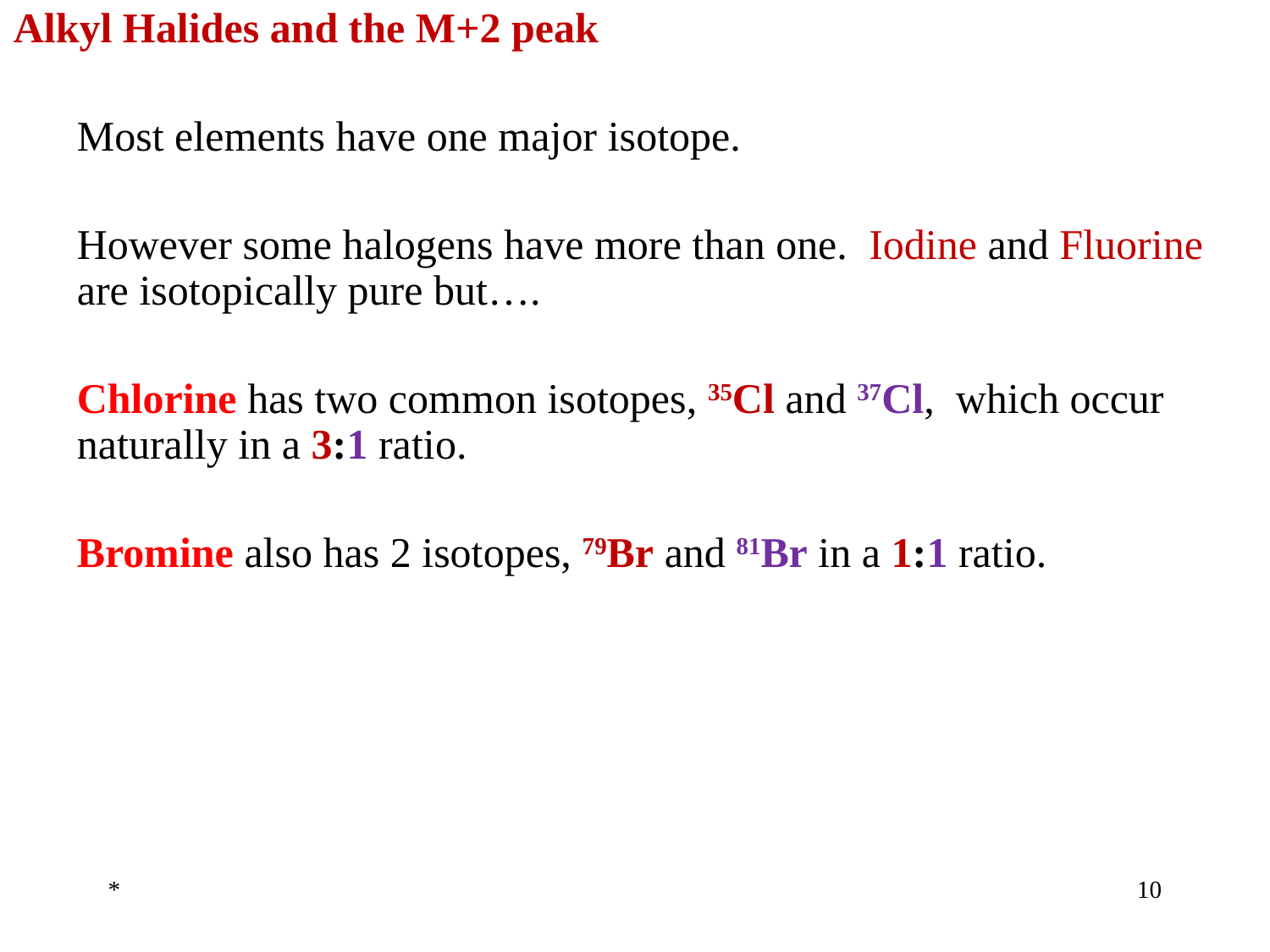

Alkyl Halides and the M+2 peak

Most elements have one major isotope.

However some halogens have more than one.  Iodine and Fluorine are isotopically pure but….

Chlorine has two common isotopes, 35Cl and 37Cl,  which occur naturally in a 3:1 ratio.

Bromine also has 2 isotopes, 79Br and 81Br in a 1:1 ratio.

*
10